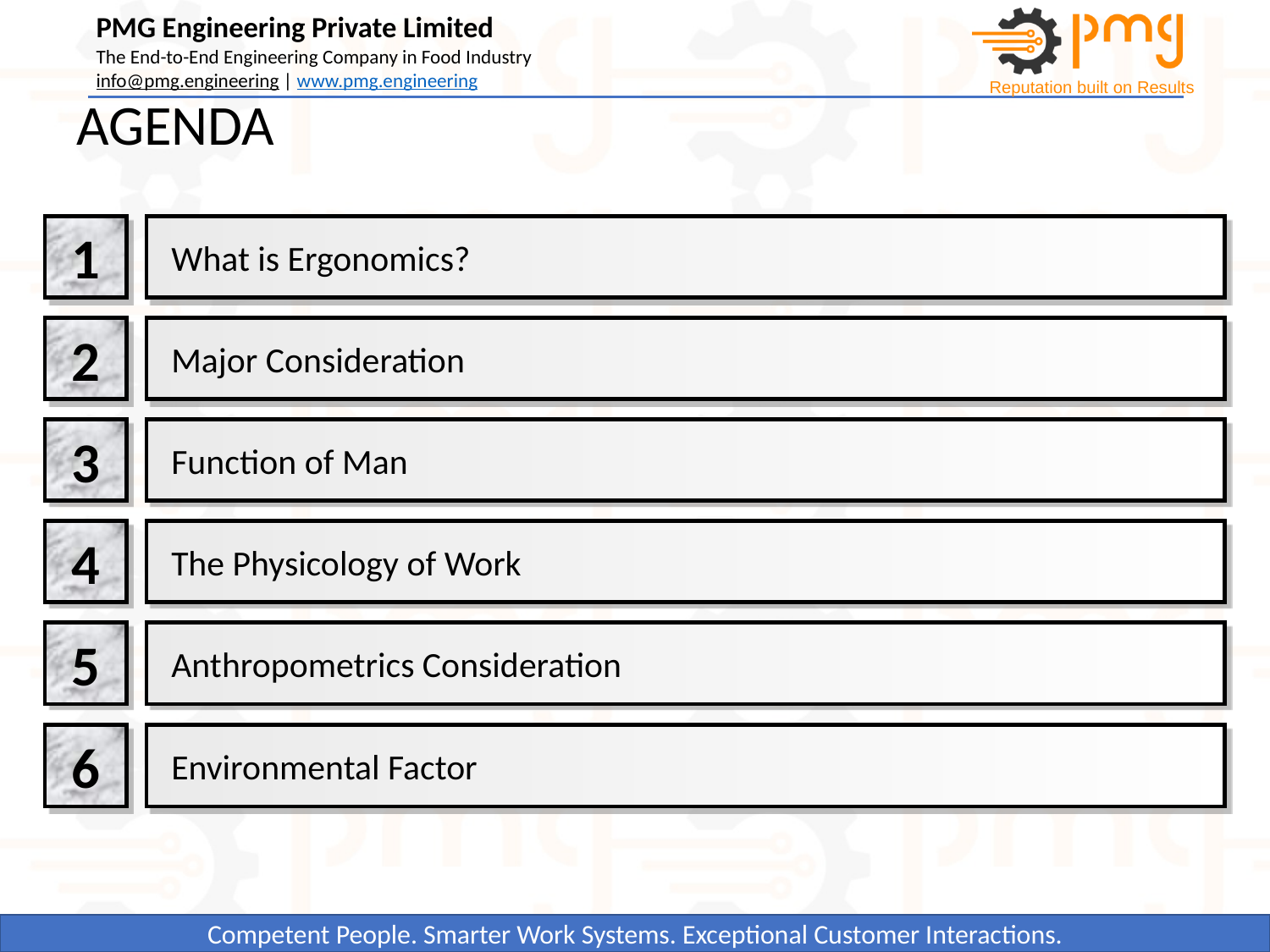

# AGENDA
1
What is Ergonomics?
2
Major Consideration
3
Function of Man
4
The Physicology of Work
5
Anthropometrics Consideration
6
Environmental Factor